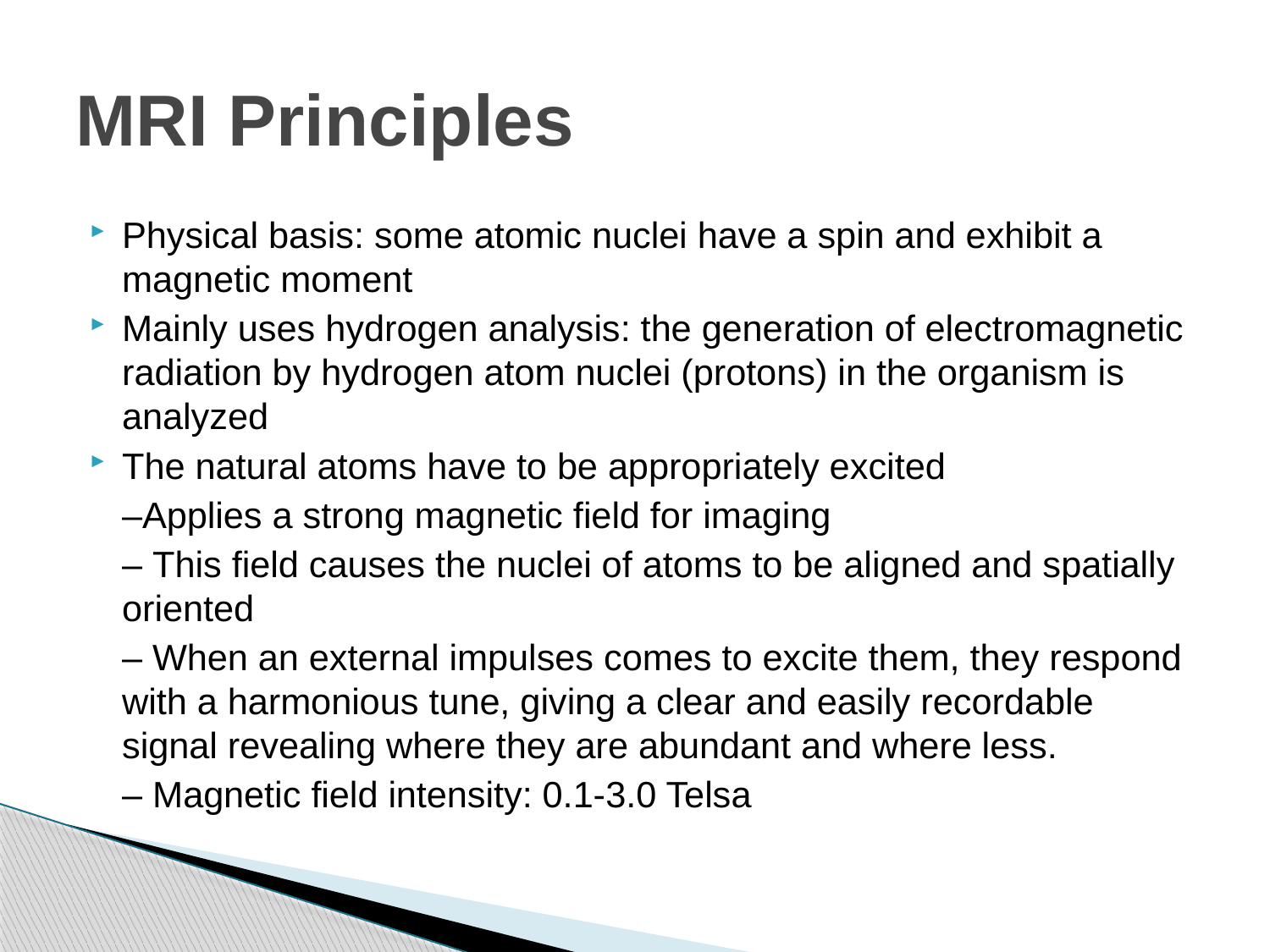

# MRI Principles
Physical basis: some atomic nuclei have a spin and exhibit a magnetic moment
Mainly uses hydrogen analysis: the generation of electromagnetic radiation by hydrogen atom nuclei (protons) in the organism is analyzed
The natural atoms have to be appropriately excited
	–Applies a strong magnetic field for imaging
	– This field causes the nuclei of atoms to be aligned and spatially oriented
	– When an external impulses comes to excite them, they respond with a harmonious tune, giving a clear and easily recordable signal revealing where they are abundant and where less.
	– Magnetic field intensity: 0.1-3.0 Telsa